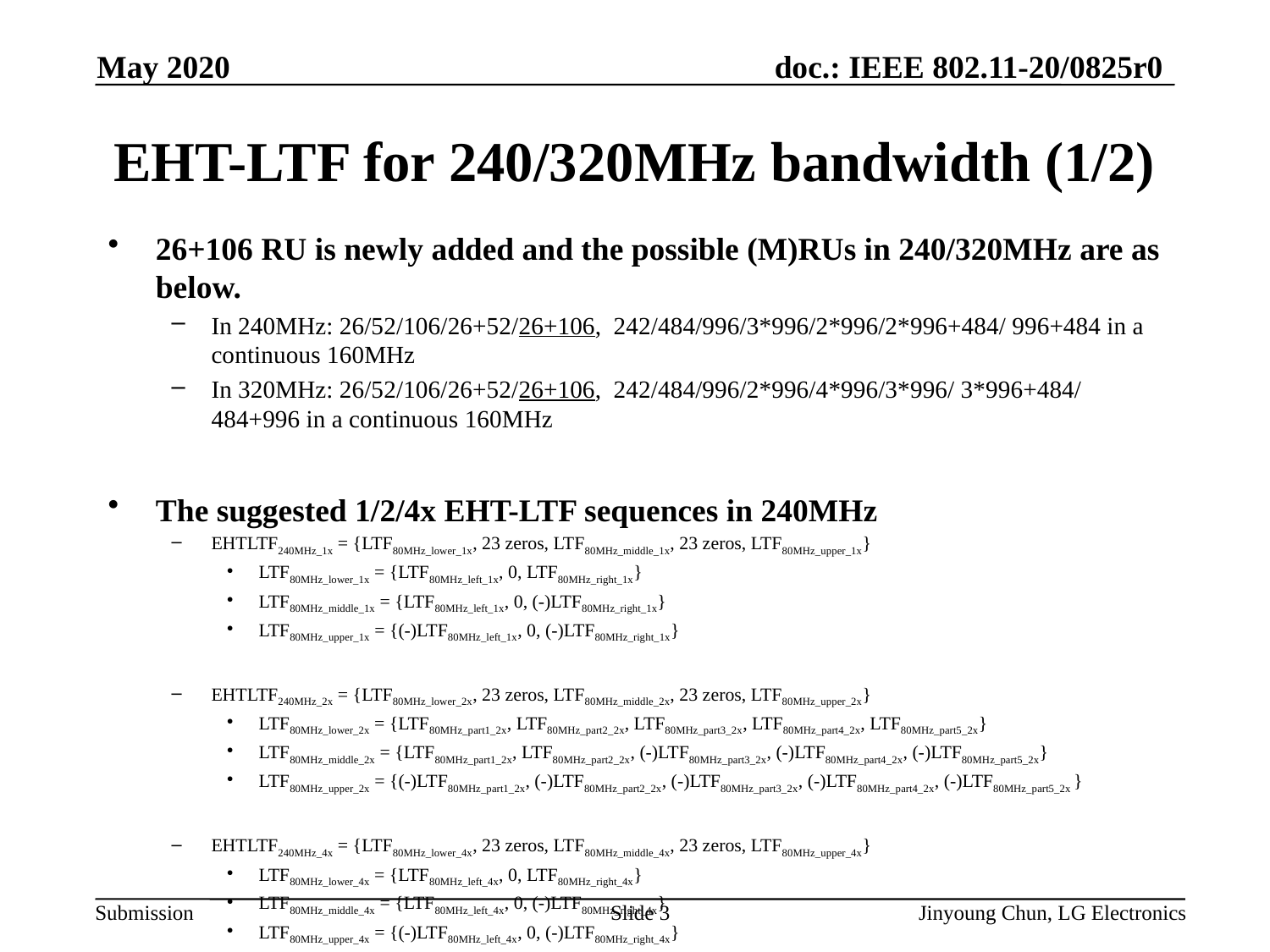

May 2020
# EHT-LTF for 240/320MHz bandwidth (1/2)
26+106 RU is newly added and the possible (M)RUs in 240/320MHz are as below.
In 240MHz: 26/52/106/26+52/26+106,  242/484/996/3*996/2*996/2*996+484/ 996+484 in a continuous 160MHz
In 320MHz: 26/52/106/26+52/26+106,  242/484/996/2*996/4*996/3*996/ 3*996+484/ 484+996 in a continuous 160MHz

The suggested 1/2/4x EHT-LTF sequences in 240MHz
EHTLTF240MHz_1x = {LTF80MHz_lower_1x, 23 zeros, LTF80MHz_middle_1x, 23 zeros, LTF80MHz_upper_1x}
LTF80MHz_lower_1x = {LTF80MHz_left_1x, 0, LTF80MHz_right_1x}
LTF80MHz_middle_1x = {LTF80MHz_left_1x, 0, (-)LTF80MHz_right_1x}
LTF80MHz_upper_1x = {(-)LTF80MHz_left_1x, 0, (-)LTF80MHz_right_1x}

EHTLTF240MHz_2x = {LTF80MHz_lower_2x, 23 zeros, LTF80MHz_middle_2x, 23 zeros, LTF80MHz_upper_2x}
LTF80MHz_lower_2x = {LTF80MHz_part1_2x, LTF80MHz_part2_2x, LTF80MHz_part3_2x, LTF80MHz_part4_2x, LTF80MHz_part5_2x}
LTF80MHz_middle_2x = {LTF80MHz_part1_2x, LTF80MHz_part2_2x, (-)LTF80MHz_part3_2x, (-)LTF80MHz_part4_2x, (-)LTF80MHz_part5_2x}
LTF80MHz_upper_2x = {(-)LTF80MHz_part1_2x, (-)LTF80MHz_part2_2x, (-)LTF80MHz_part3_2x, (-)LTF80MHz_part4_2x, (-)LTF80MHz_part5_2x }

EHTLTF240MHz_4x = {LTF80MHz_lower_4x, 23 zeros, LTF80MHz_middle_4x, 23 zeros, LTF80MHz_upper_4x}
LTF80MHz_lower_4x = {LTF80MHz_left_4x, 0, LTF80MHz_right_4x}
LTF80MHz_middle_4x = {LTF80MHz_left_4x, 0, (-)LTF80MHz_right_4x}
LTF80MHz_upper_4x = {(-)LTF80MHz_left_4x, 0, (-)LTF80MHz_right_4x}
Slide 3
Jinyoung Chun, LG Electronics